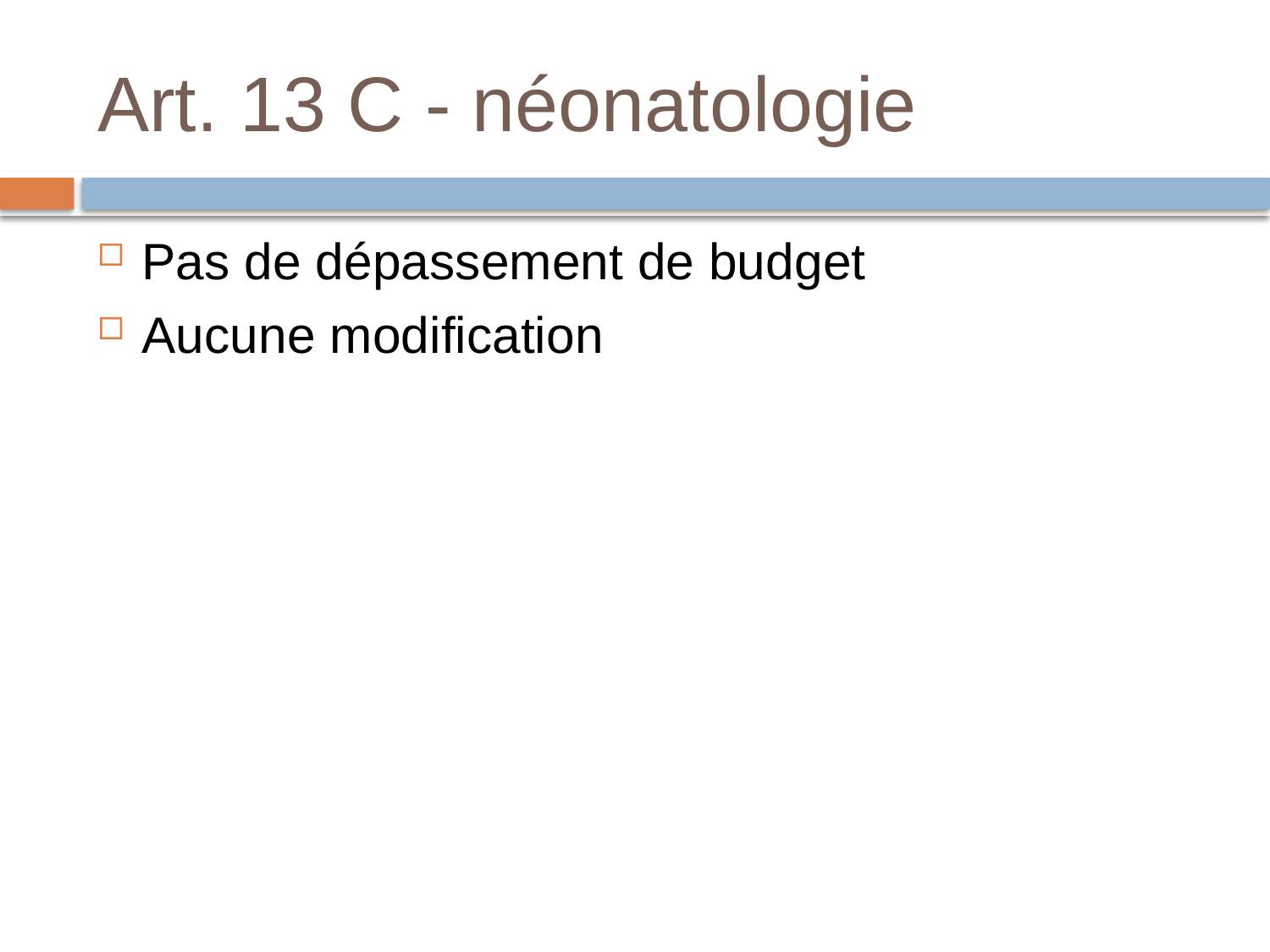

# Art. 13 C - néonatologie
Pas de dépassement de budget
Aucune modification